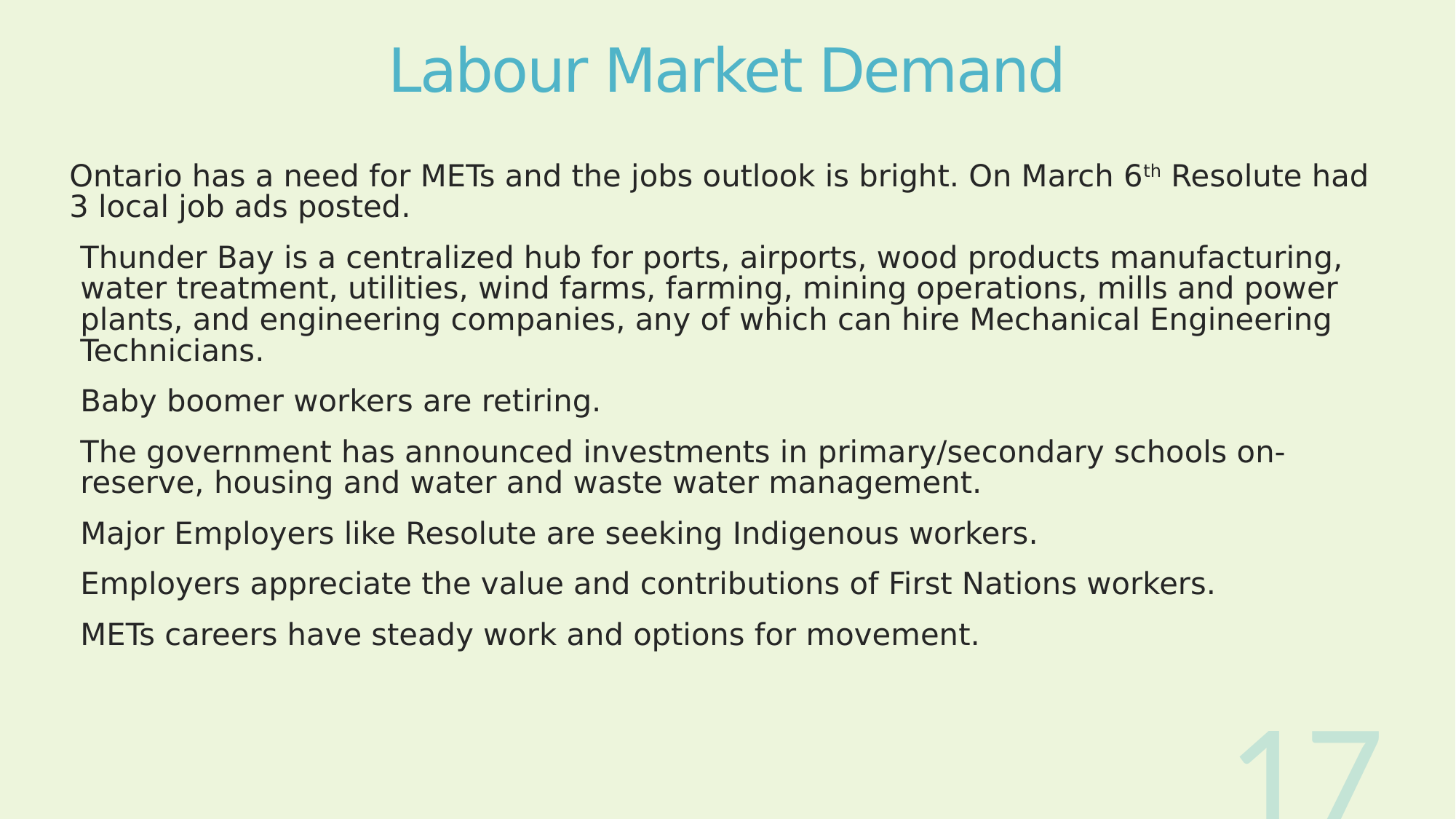

# Labour Market Demand
Ontario has a need for METs and the jobs outlook is bright. On March 6th Resolute had 3 local job ads posted.
Thunder Bay is a centralized hub for ports, airports, wood products manufacturing, water treatment, utilities, wind farms, farming, mining operations, mills and power plants, and engineering companies, any of which can hire Mechanical Engineering Technicians.
Baby boomer workers are retiring.
The government has announced investments in primary/secondary schools on-reserve, housing and water and waste water management.
Major Employers like Resolute are seeking Indigenous workers.
Employers appreciate the value and contributions of First Nations workers.
METs careers have steady work and options for movement.
17